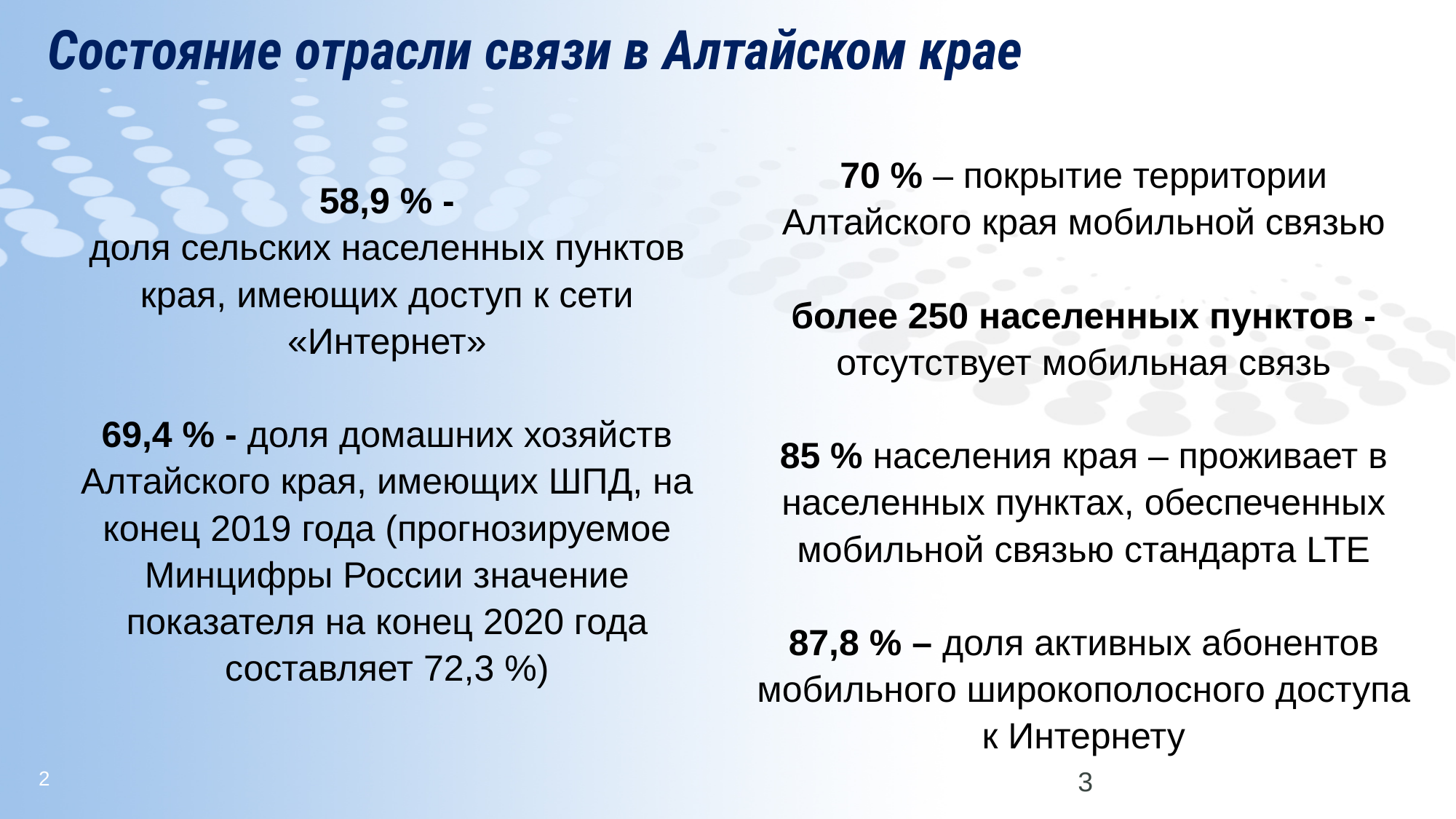

Состояние отрасли связи в Алтайском крае
70 % – покрытие территории Алтайского края мобильной связью

более 250 населенных пунктов - отсутствует мобильная связь

85 % населения края – проживает в населенных пунктах, обеспеченных мобильной связью стандарта LTE

87,8 % – доля активных абонентов мобильного широкополосного доступа к Интернету
58,9 % -
доля сельских населенных пунктов края, имеющих доступ к сети «Интернет»

69,4 % - доля домашних хозяйств Алтайского края, имеющих ШПД, на конец 2019 года (прогнозируемое Минцифры России значение показателя на конец 2020 года составляет 72,3 %)
3
2